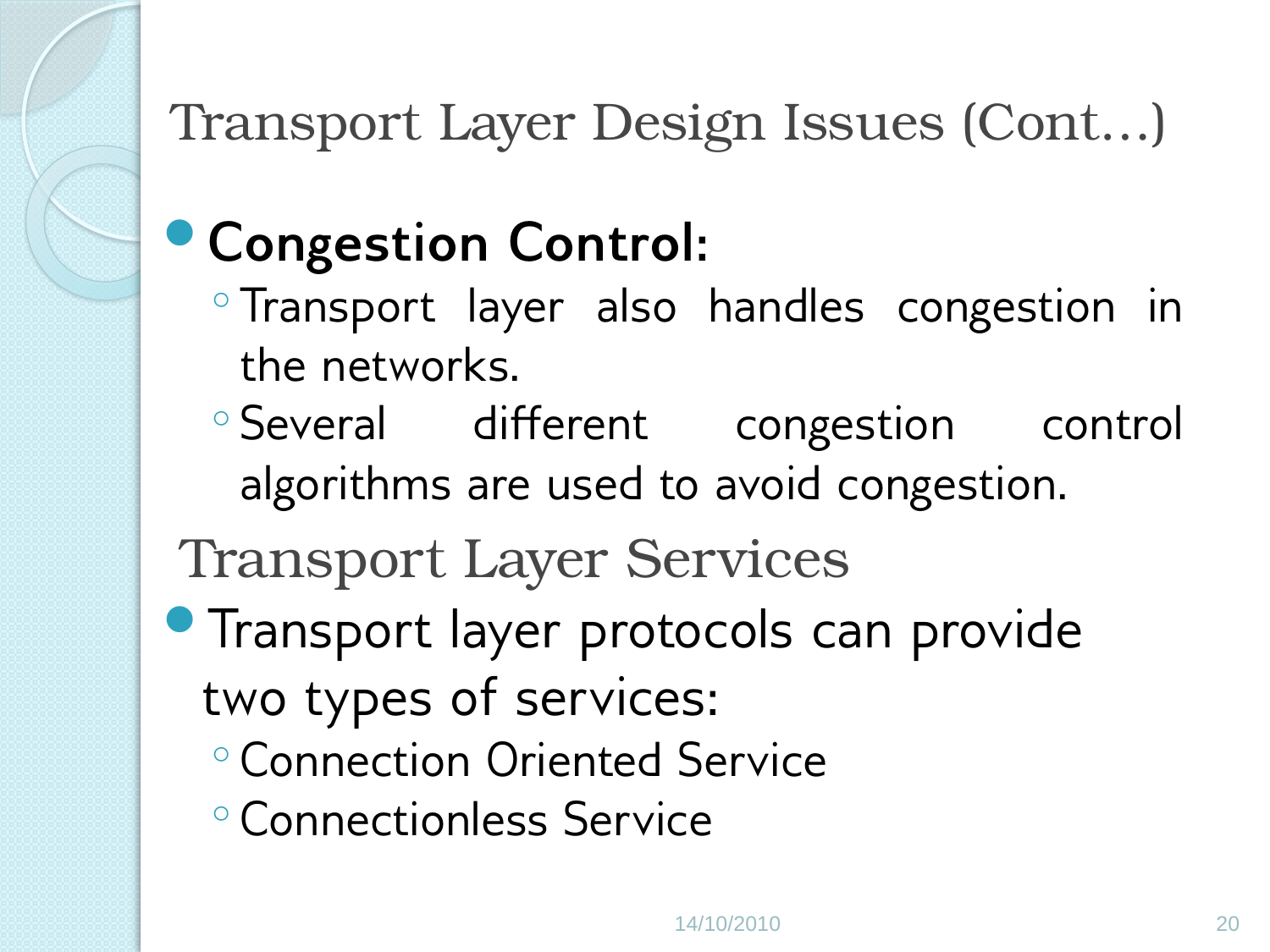

# Transport Layer Design Issues (Cont…)
Congestion Control:
Transport layer also handles congestion in the networks.
Several different congestion control algorithms are used to avoid congestion.
Transport Layer Services
Transport layer protocols can provide two types of services:
Connection Oriented Service
Connectionless Service
14/10/2010
20